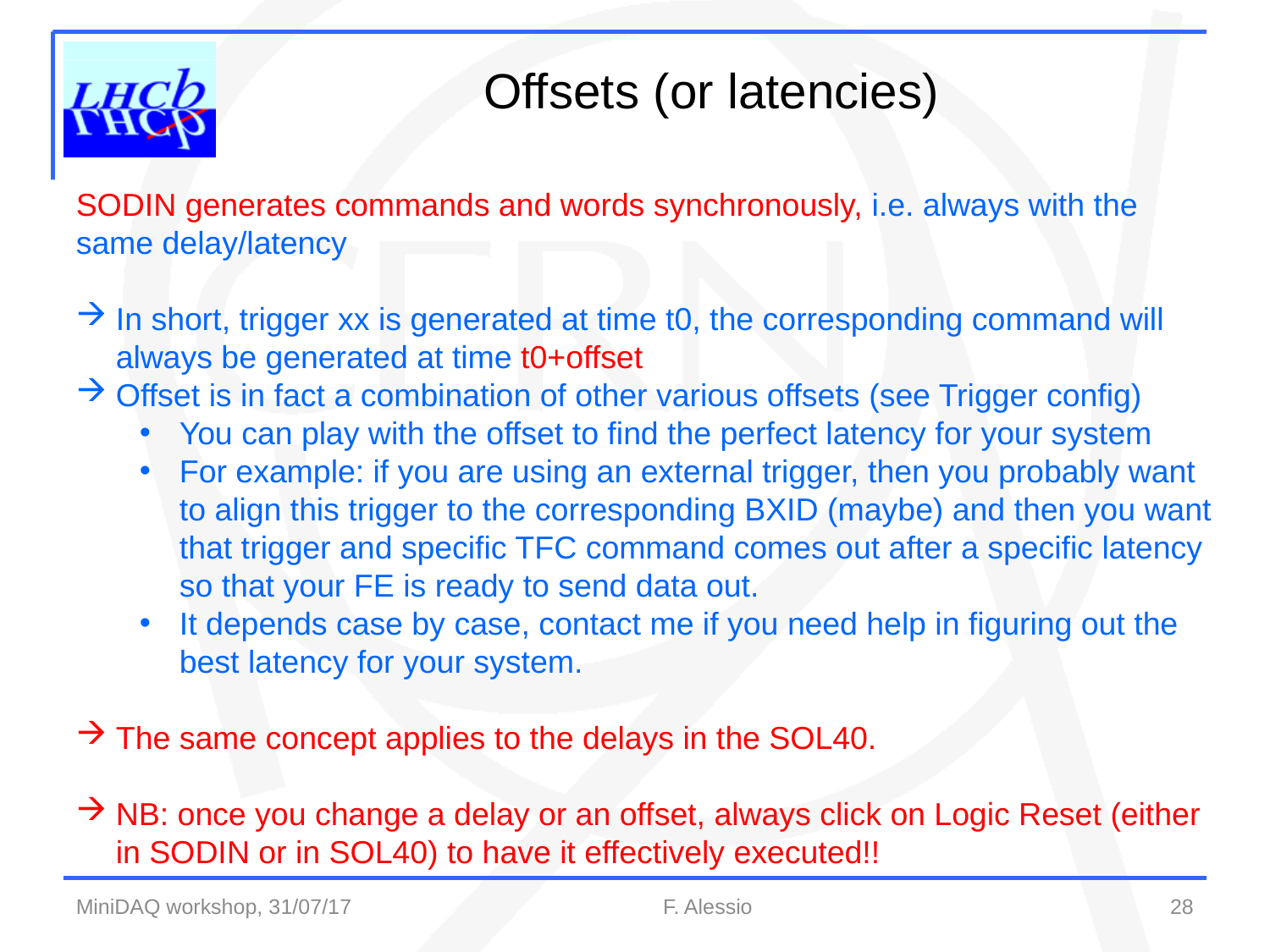

Offsets (or latencies)
SODIN generates commands and words synchronously, i.e. always with the same delay/latency

In short, trigger xx is generated at time t0, the corresponding command will always be generated at time t0+offset
Offset is in fact a combination of other various offsets (see Trigger config)
You can play with the offset to find the perfect latency for your system
For example: if you are using an external trigger, then you probably want to align this trigger to the corresponding BXID (maybe) and then you want that trigger and specific TFC command comes out after a specific latency so that your FE is ready to send data out.
It depends case by case, contact me if you need help in figuring out the best latency for your system.

The same concept applies to the delays in the SOL40.

NB: once you change a delay or an offset, always click on Logic Reset (either in SODIN or in SOL40) to have it effectively executed!!

28